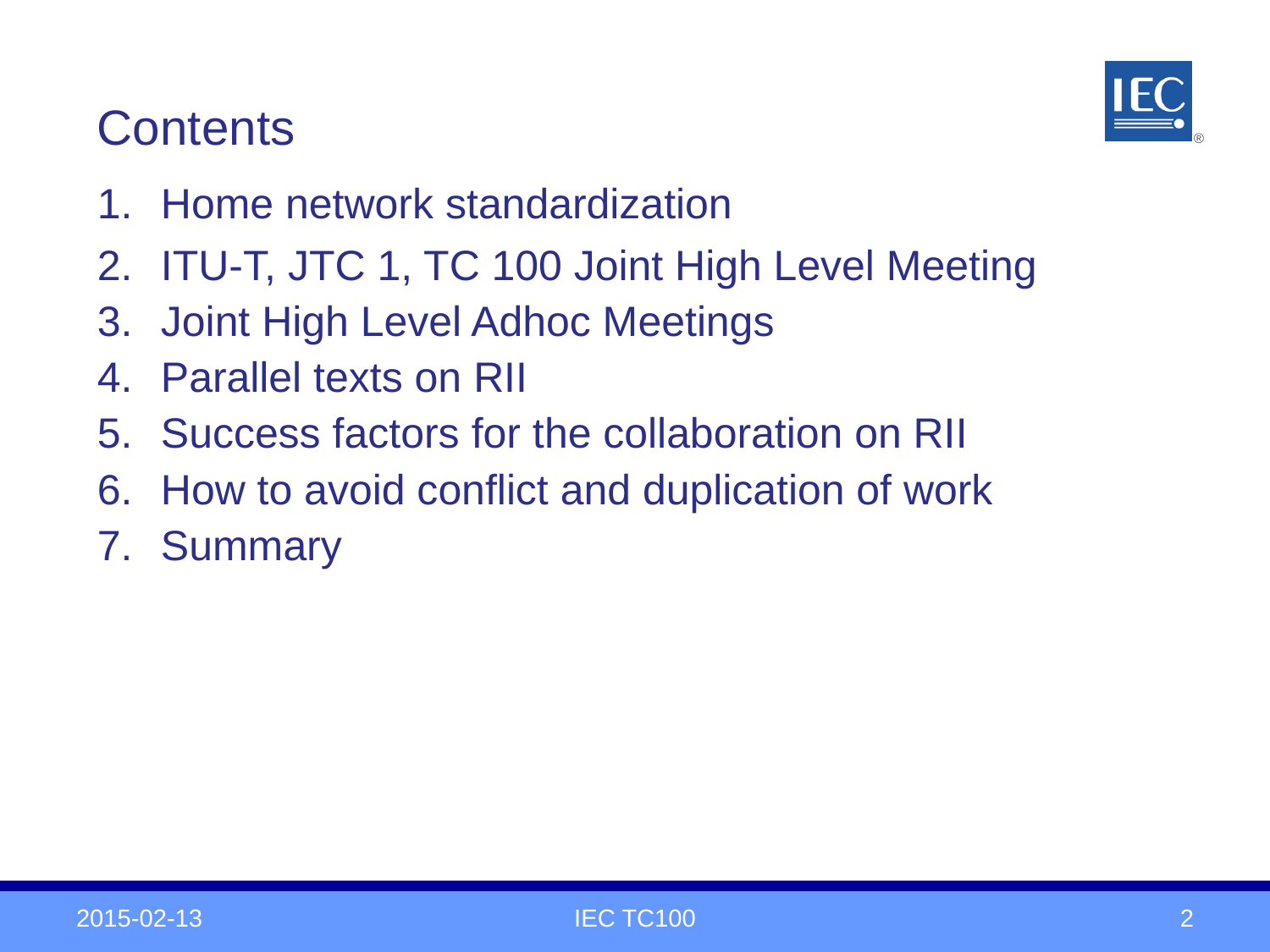

Contents
Home network standardization
ITU-T, JTC 1, TC 100 Joint High Level Meeting
Joint High Level Adhoc Meetings
Parallel texts on RII
Success factors for the collaboration on RII
How to avoid conflict and duplication of work
Summary
2015-02-13
IEC TC100
2